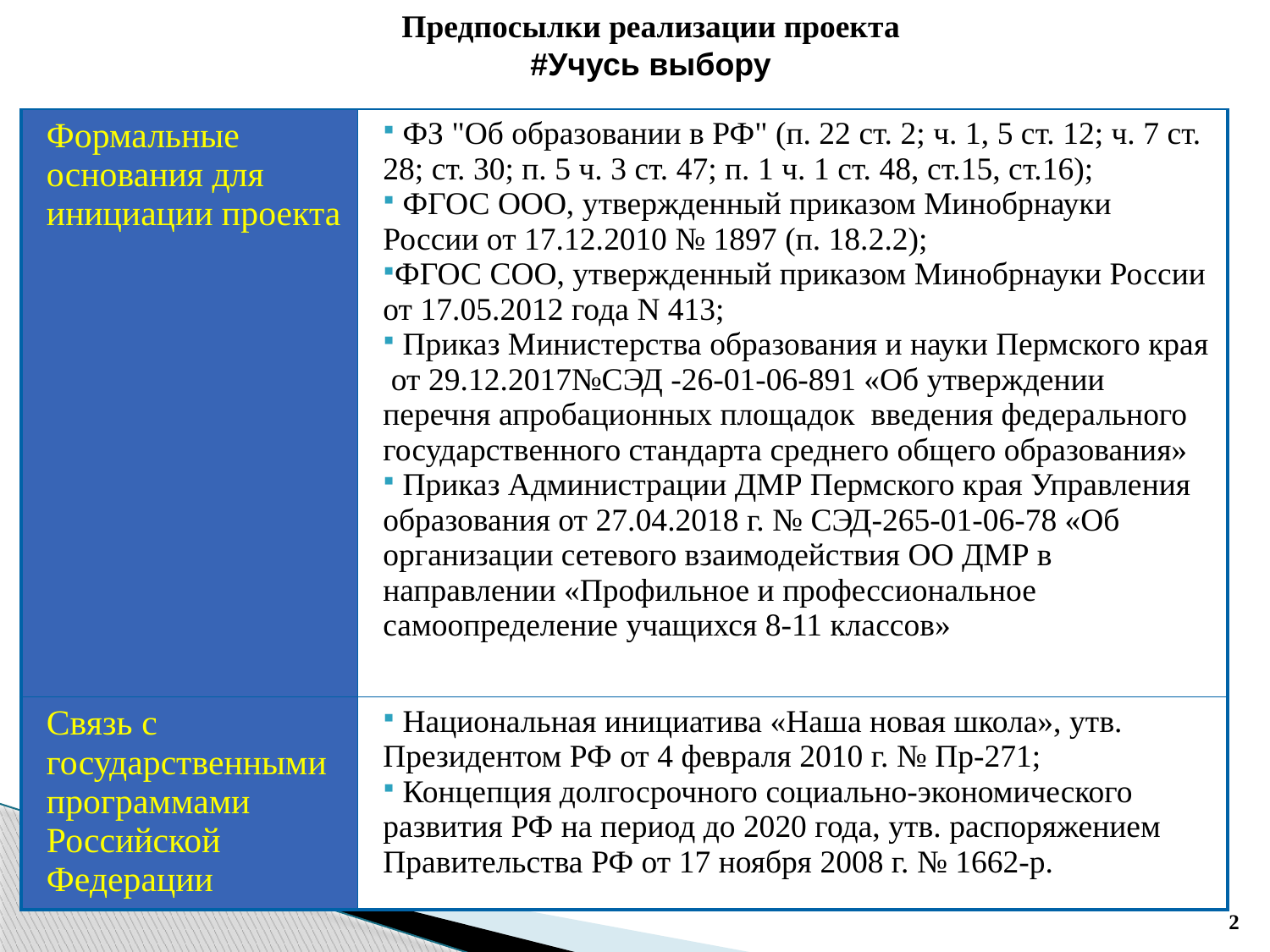

Предпосылки реализации проекта
#Учусь выбору

| Формальные основания для инициации проекта | ФЗ "Об образовании в РФ" (п. 22 ст. 2; ч. 1, 5 ст. 12; ч. 7 ст. 28; ст. 30; п. 5 ч. 3 ст. 47; п. 1 ч. 1 ст. 48, ст.15, ст.16); ФГОС ООО, утвержденный приказом Минобрнауки России от 17.12.2010 № 1897 (п. 18.2.2); ФГОС СОО, утвержденный приказом Минобрнауки России от 17.05.2012 года N 413; Приказ Министерства образования и науки Пермского края от 29.12.2017№СЭД -26-01-06-891 «Об утверждении перечня апробационных площадок введения федерального государственного стандарта среднего общего образования» Приказ Администрации ДМР Пермского края Управления образования от 27.04.2018 г. № СЭД-265-01-06-78 «Об организации сетевого взаимодействия ОО ДМР в направлении «Профильное и профессиональное самоопределение учащихся 8-11 классов» |
| --- | --- |
| Связь с государственными программами Российской Федерации | Национальная инициатива «Наша новая школа», утв. Президентом РФ от 4 февраля 2010 г. № Пр-271; Концепция долгосрочного социально-экономического развития РФ на период до 2020 года, утв. распоряжением Правительства РФ от 17 ноября 2008 г. № 1662-р. |
2